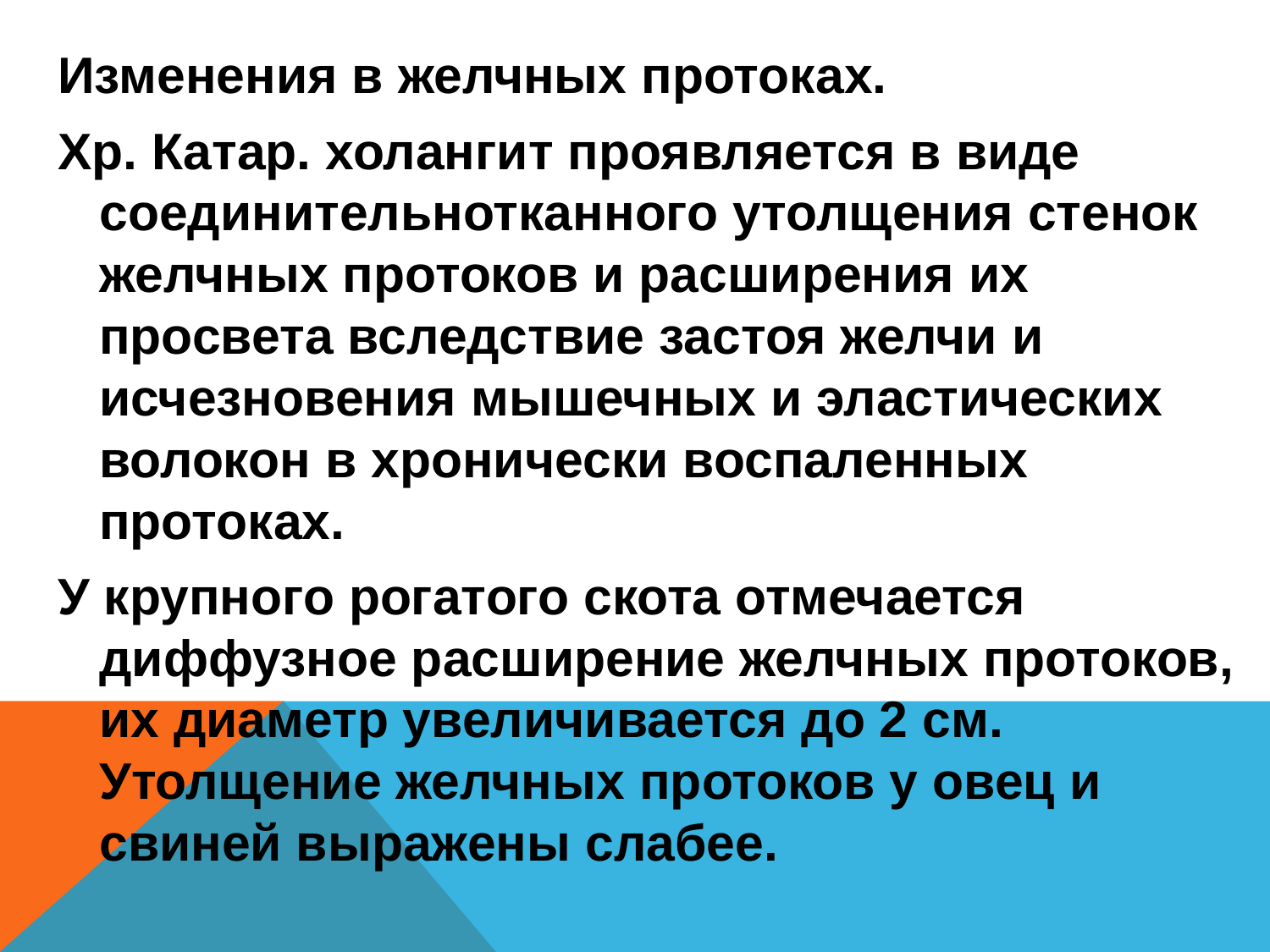

Изменения в желчных протоках.
Хр. Катар. холангит проявляется в виде соединительнотканного утолщения стенок желчных протоков и расширения их просвета вследствие застоя желчи и исчезновения мышечных и эластических волокон в хронически воспаленных протоках.
У крупного рогатого скота отмечается диффузное расширение желчных протоков, их диаметр увеличивается до 2 см. Утолщение желчных протоков у овец и свиней выражены слабее.

#